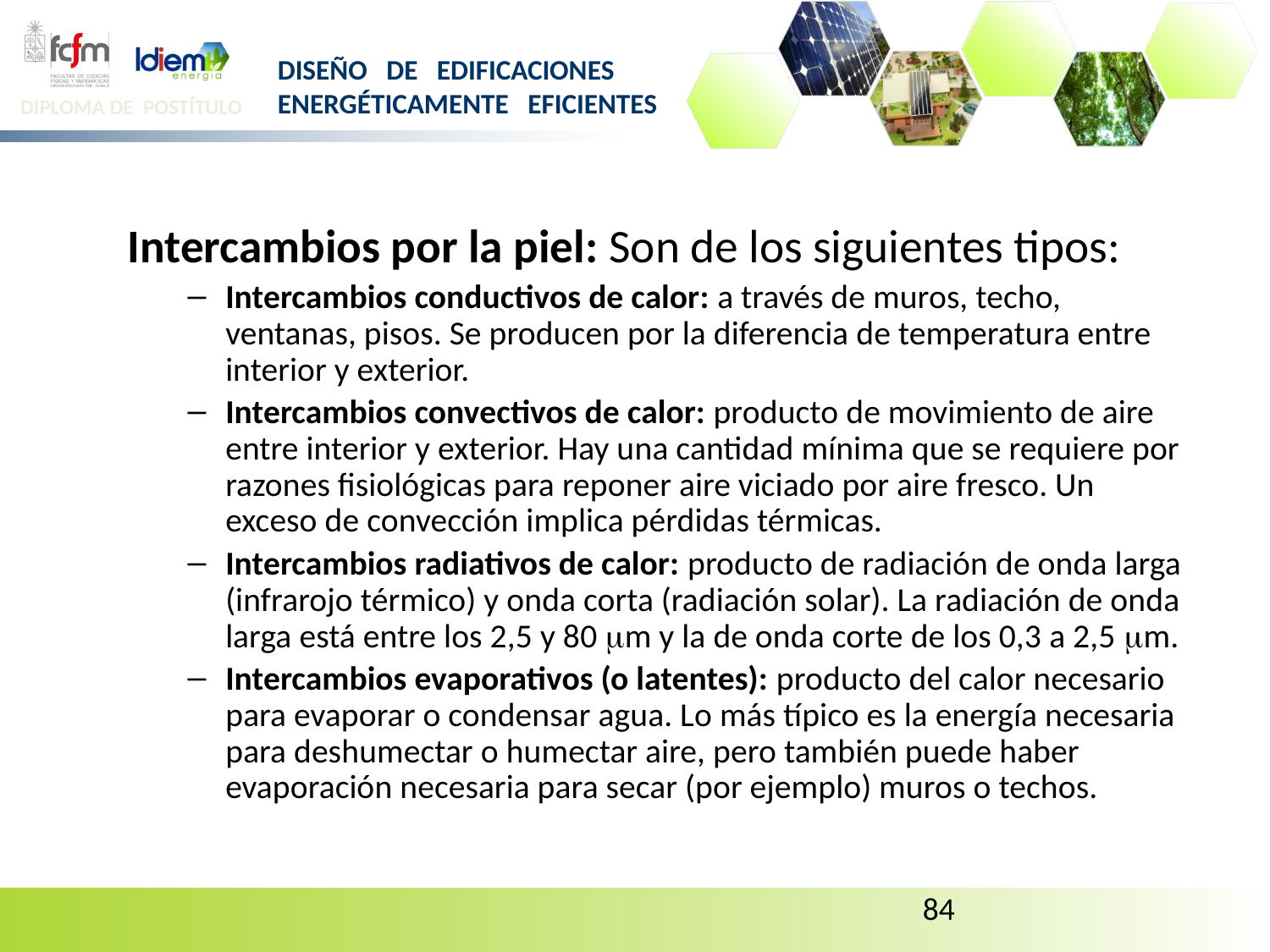

Intercambios por la piel: Son de los siguientes tipos:
Intercambios conductivos de calor: a través de muros, techo, ventanas, pisos. Se producen por la diferencia de temperatura entre interior y exterior.
Intercambios convectivos de calor: producto de movimiento de aire entre interior y exterior. Hay una cantidad mínima que se requiere por razones fisiológicas para reponer aire viciado por aire fresco. Un exceso de convección implica pérdidas térmicas.
Intercambios radiativos de calor: producto de radiación de onda larga (infrarojo térmico) y onda corta (radiación solar). La radiación de onda larga está entre los 2,5 y 80 μm y la de onda corte de los 0,3 a 2,5 μm.
Intercambios evaporativos (o latentes): producto del calor necesario para evaporar o condensar agua. Lo más típico es la energía necesaria para deshumectar o humectar aire, pero también puede haber evaporación necesaria para secar (por ejemplo) muros o techos.

84